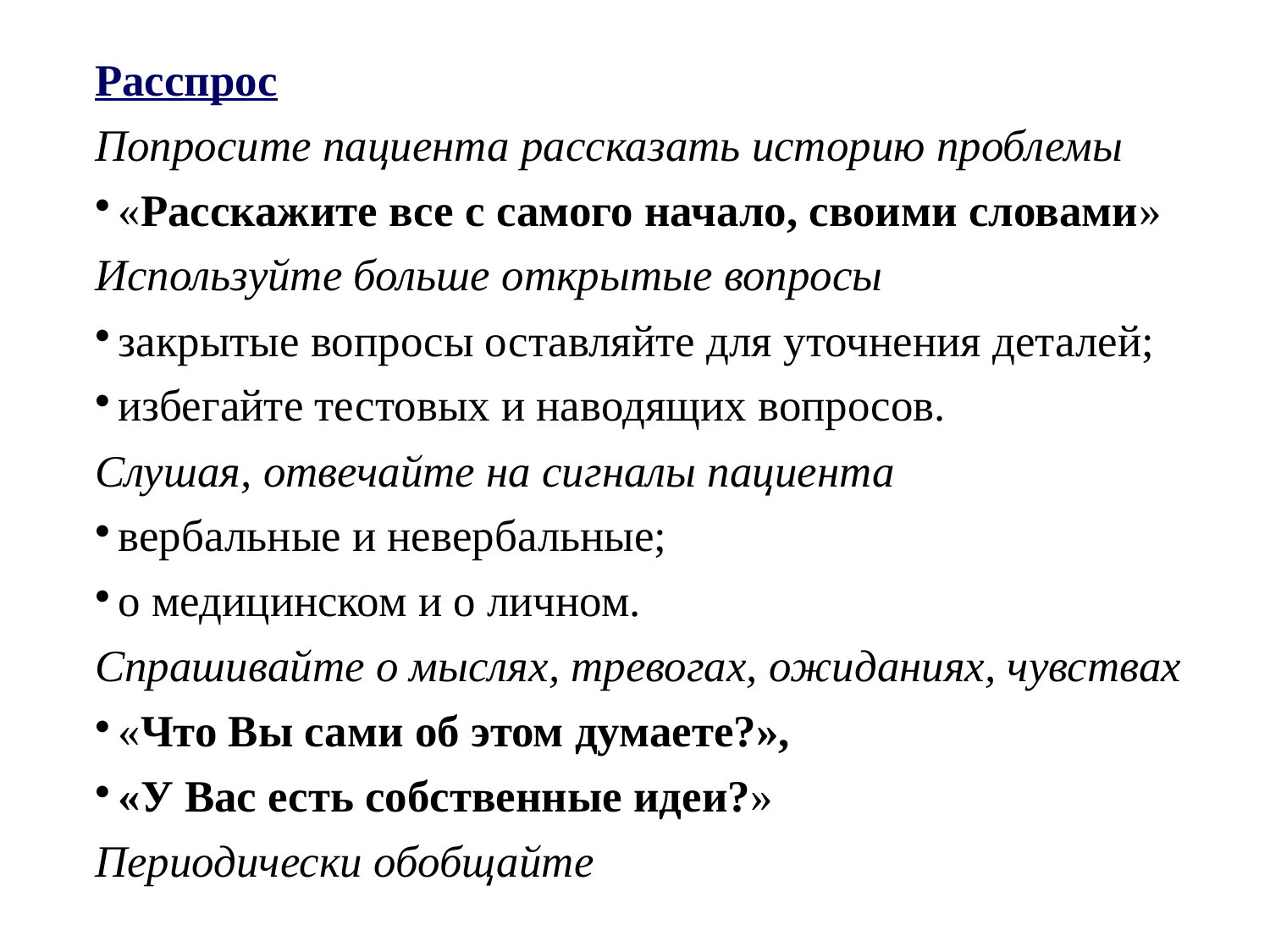

Расспрос
Попросите пациента рассказать историю проблемы
«Расскажите все с самого начало, своими словами»
Используйте больше открытые вопросы
закрытые вопросы оставляйте для уточнения деталей;
избегайте тестовых и наводящих вопросов.
Слушая, отвечайте на сигналы пациента
вербальные и невербальные;
о медицинском и о личном.
Спрашивайте о мыслях, тревогах, ожиданиях, чувствах
«Что Вы сами об этом думаете?»,
«У Вас есть собственные идеи?»
Периодически обобщайте